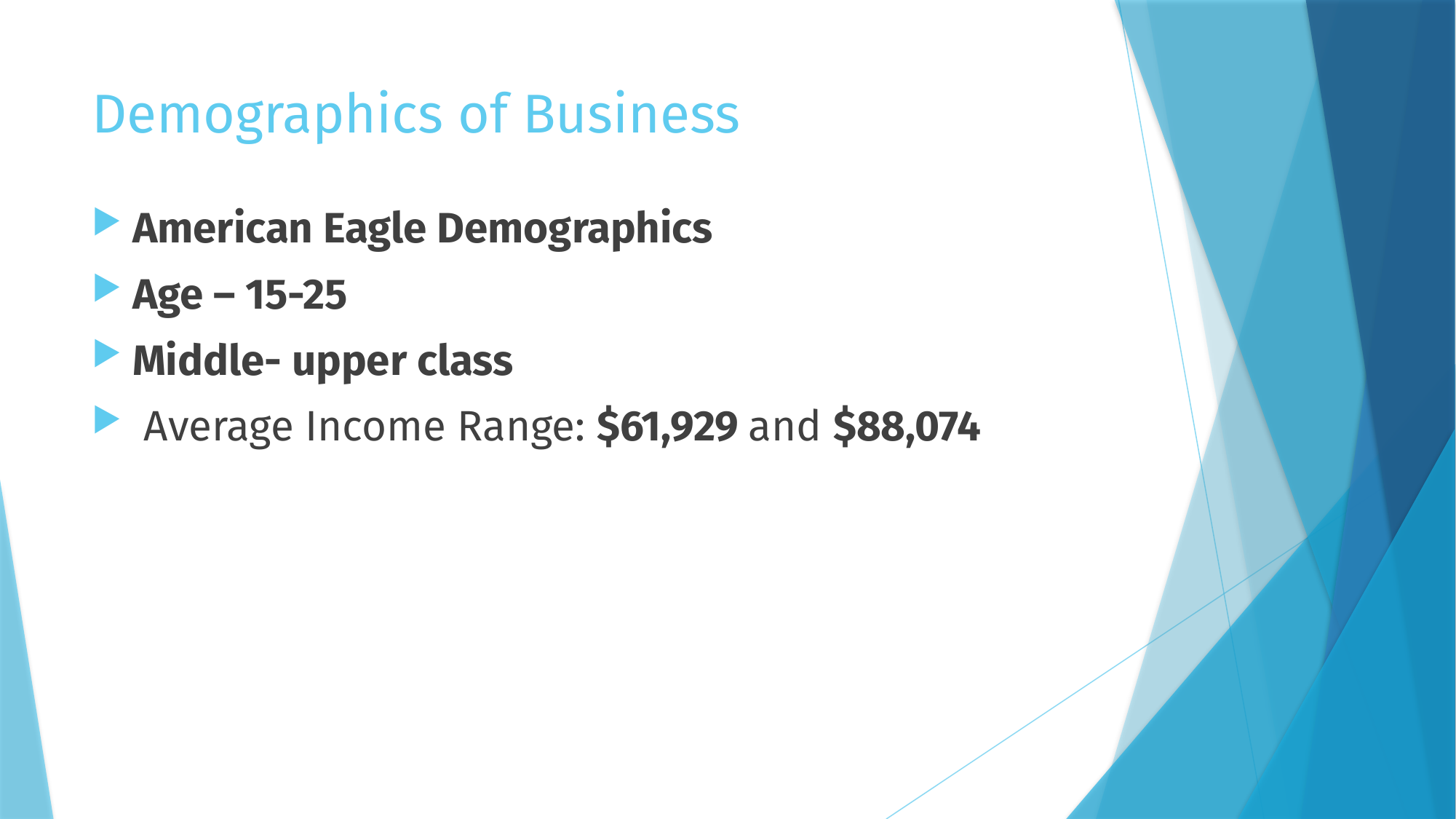

# Demographics of Business
American Eagle Demographics
Age – 15-25
Middle- upper class
 Average Income Range: $61,929 and $88,074